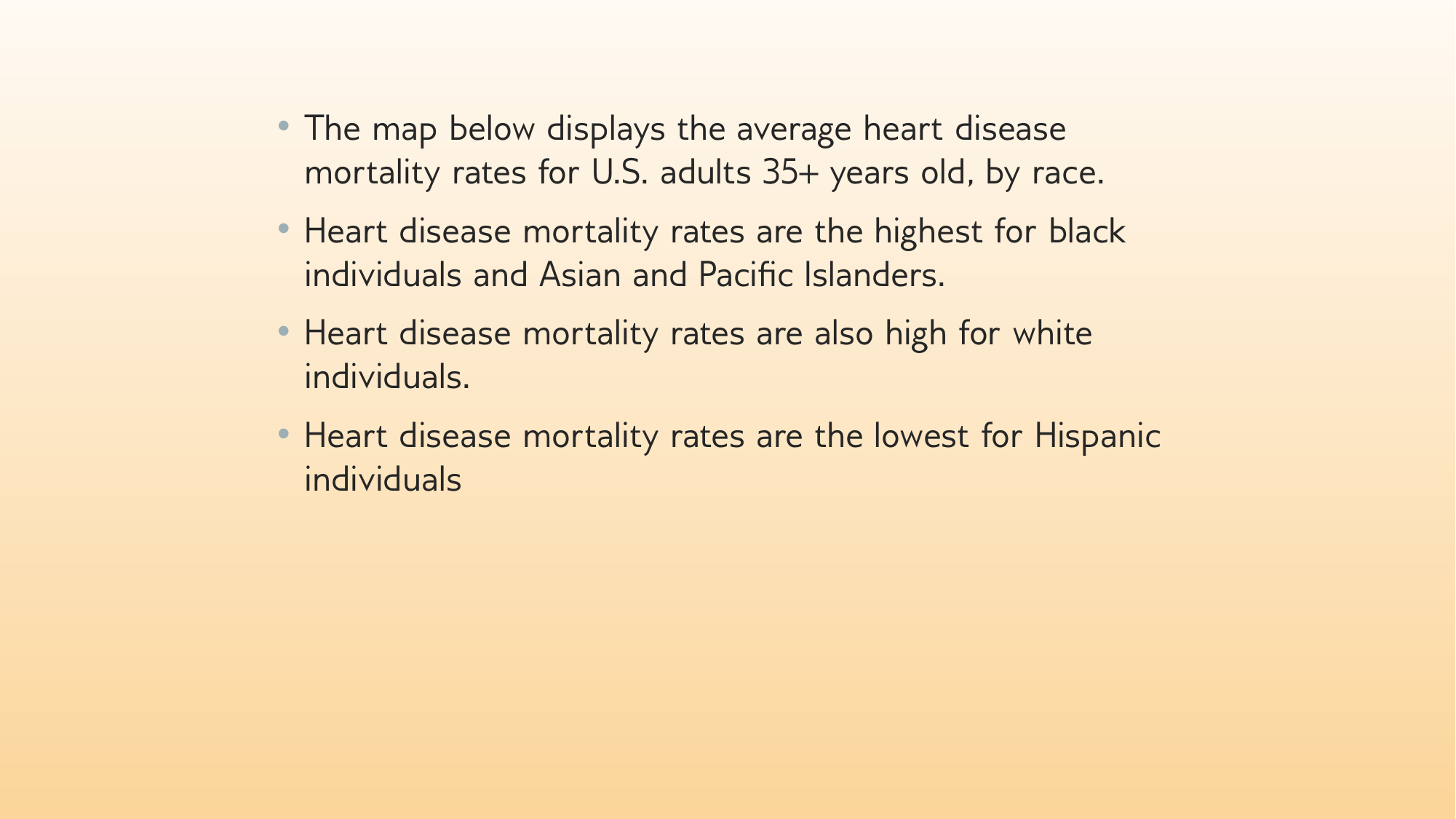

﻿The map below displays the average heart disease mortality rates for U.S. adults 35+ years old, by race.
Heart disease mortality rates are the highest for black individuals and Asian and Pacific Islanders.
Heart disease mortality rates are also high for white individuals.
Heart disease mortality rates are the lowest for Hispanic individuals